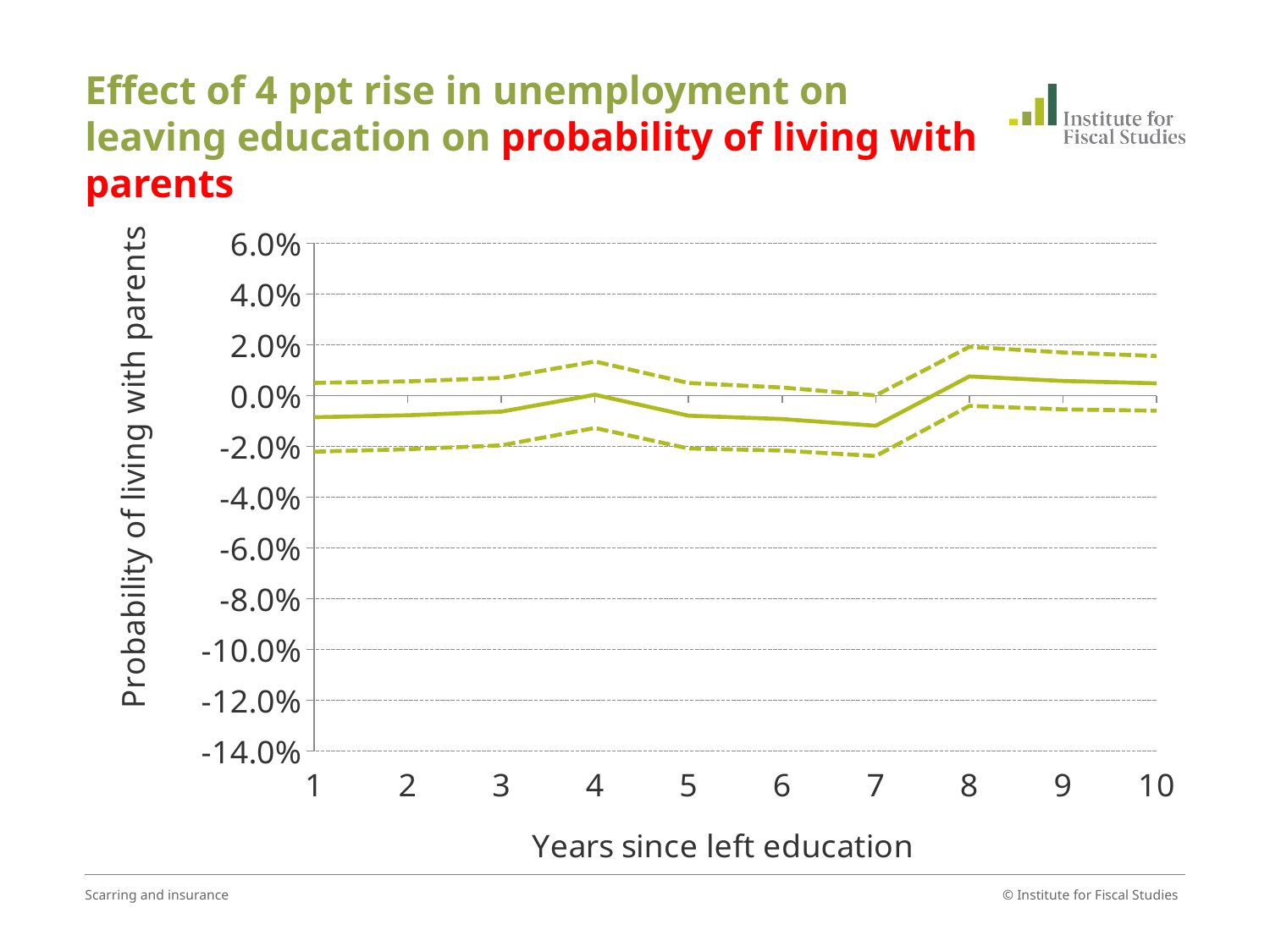

# Effect of 4 ppt rise in unemployment on leaving education on probability of living with parents

### Chart

| Category | Column2 | Column3 | Column4 |
|---|---|---|---|
| 1 | -0.008479200000000011 | 0.005073024000000006 | -0.022031424 |
| 2 | -0.007704800000000004 | 0.0056671039999999975 | -0.021076704 |
| 3 | -0.0062648 | 0.007023216 | -0.019552816 |
| 4 | 0.0003944000000000003 | 0.01347936 | -0.012690560000000005 |
| 5 | -0.0078644 | 0.005026912 | -0.020755712000000016 |
| 6 | -0.009163600000000011 | 0.0032612320000000015 | -0.021588431999999987 |
| 7 | -0.01180440000000001 | 0.00014140800000000096 | -0.023750208 |
| 8 | 0.007631200000000008 | 0.019264192000000003 | -0.004001792000000004 |
| 9 | 0.005847200000000004 | 0.01705056 | -0.005356160000000002 |
| 10 | 0.004873600000000004 | 0.015659088 | -0.005911888000000006 |
Scarring and insurance
© Institute for Fiscal Studies